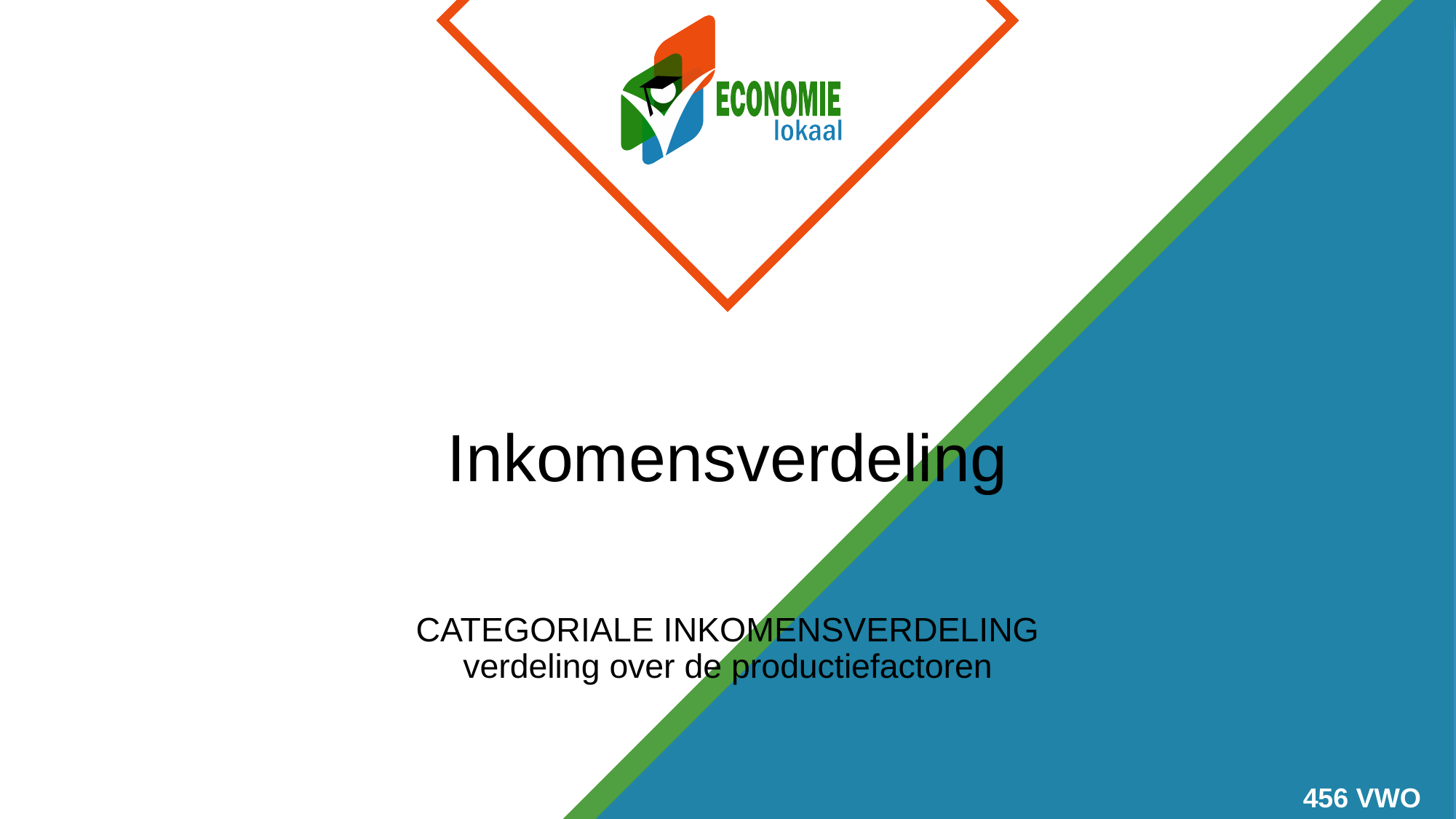

# Inkomensverdeling
CATEGORIALE INKOMENSVERDELING
verdeling over de productiefactoren